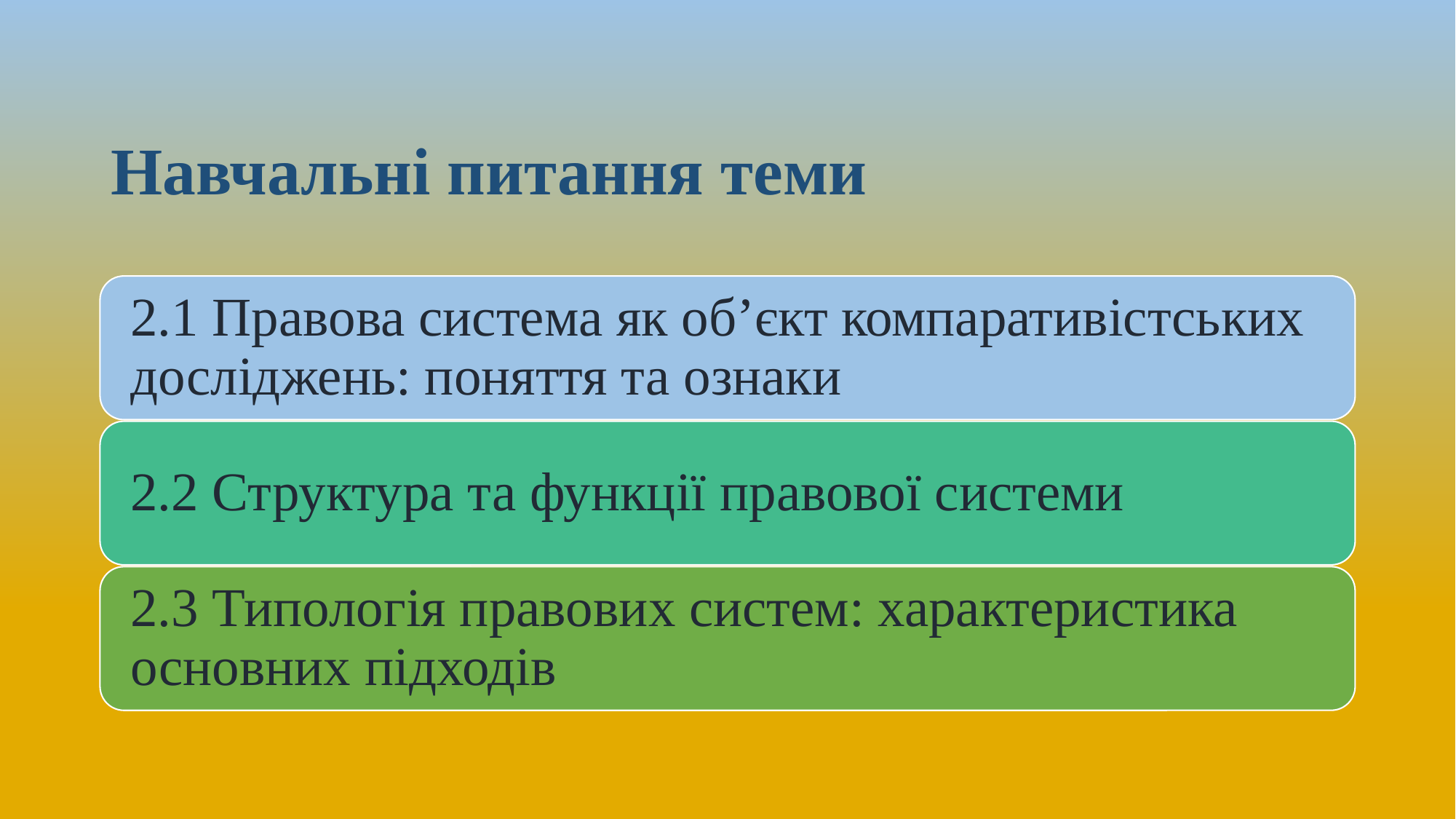

# Навчальні питання теми
2.1 Правова система як об’єкт компаративістських досліджень: поняття та ознаки
2.2 Структура та функції правової системи
2.3 Типологія правових систем: характеристика основних підходів